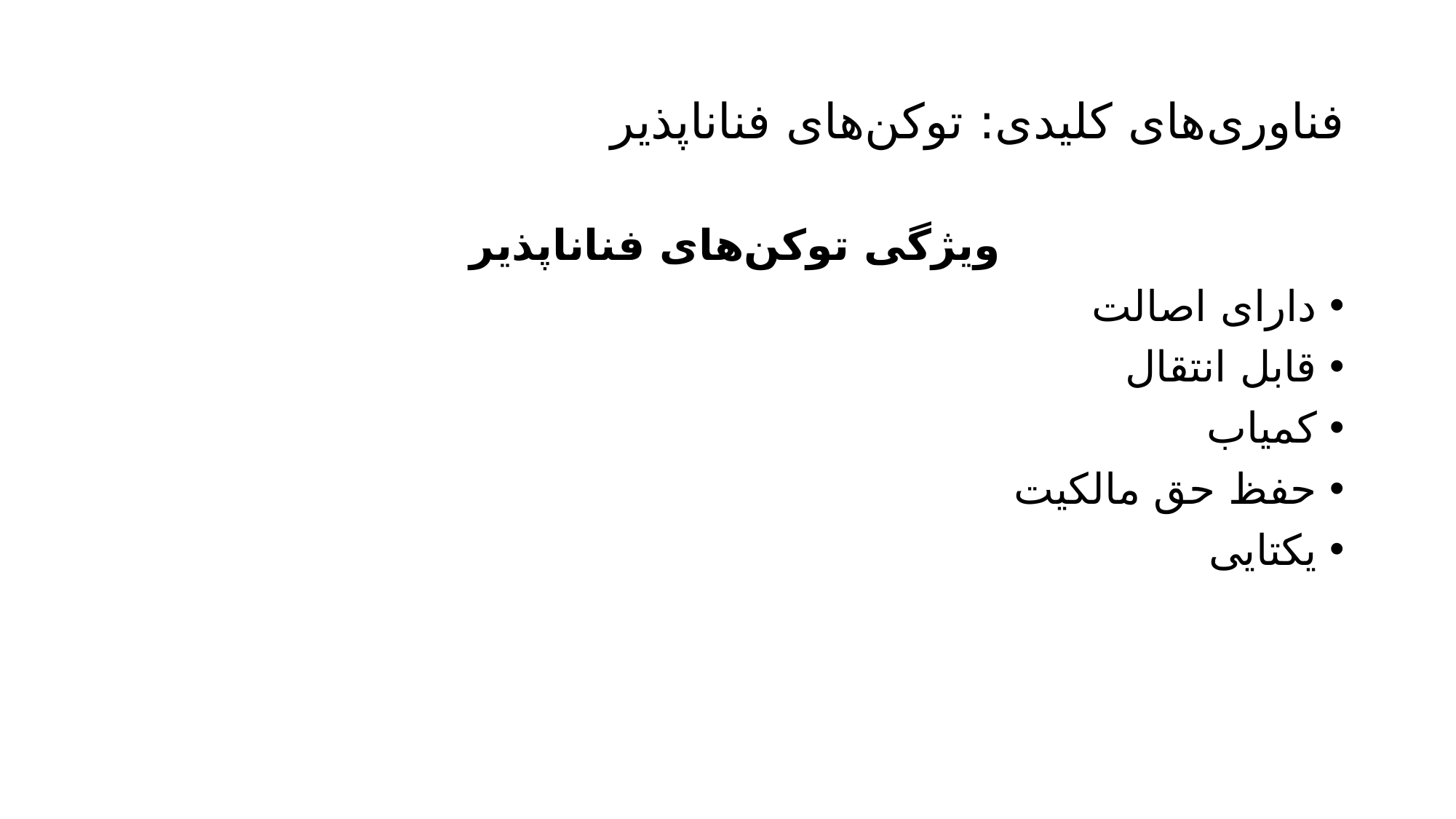

# فناوری‌های کلیدی: توکن‌های فناناپذیر
ویژگی توکن‌های فناناپذیر
دارای اصالت
قابل انتقال
کمیاب
حفظ حق مالکیت
یکتایی